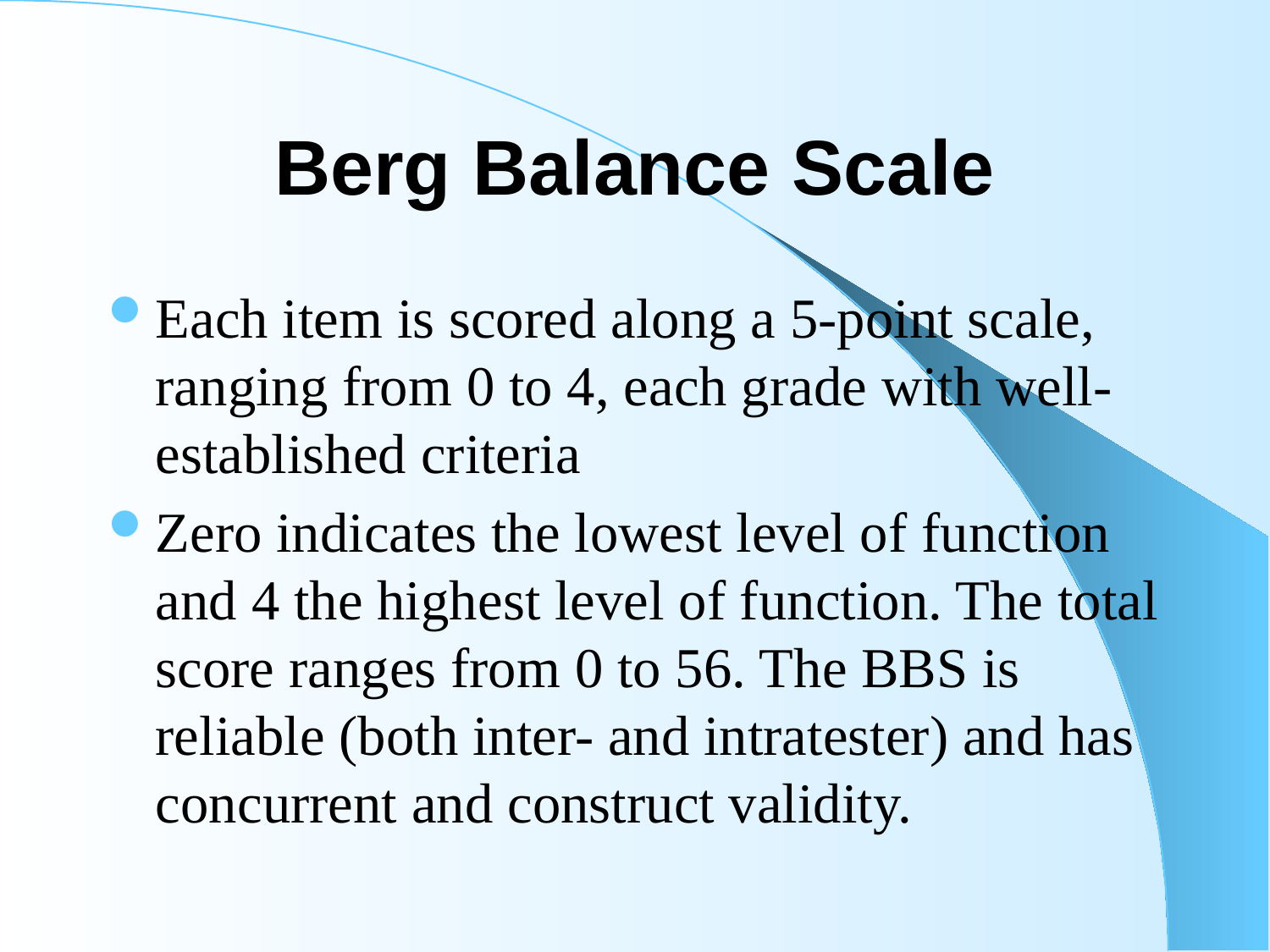

# Berg Balance Scale
Each item is scored along a 5-point scale, ranging from 0 to 4, each grade with well-established criteria
Zero indicates the lowest level of function and 4 the highest level of function. The total score ranges from 0 to 56. The BBS is reliable (both inter- and intratester) and has concurrent and construct validity.